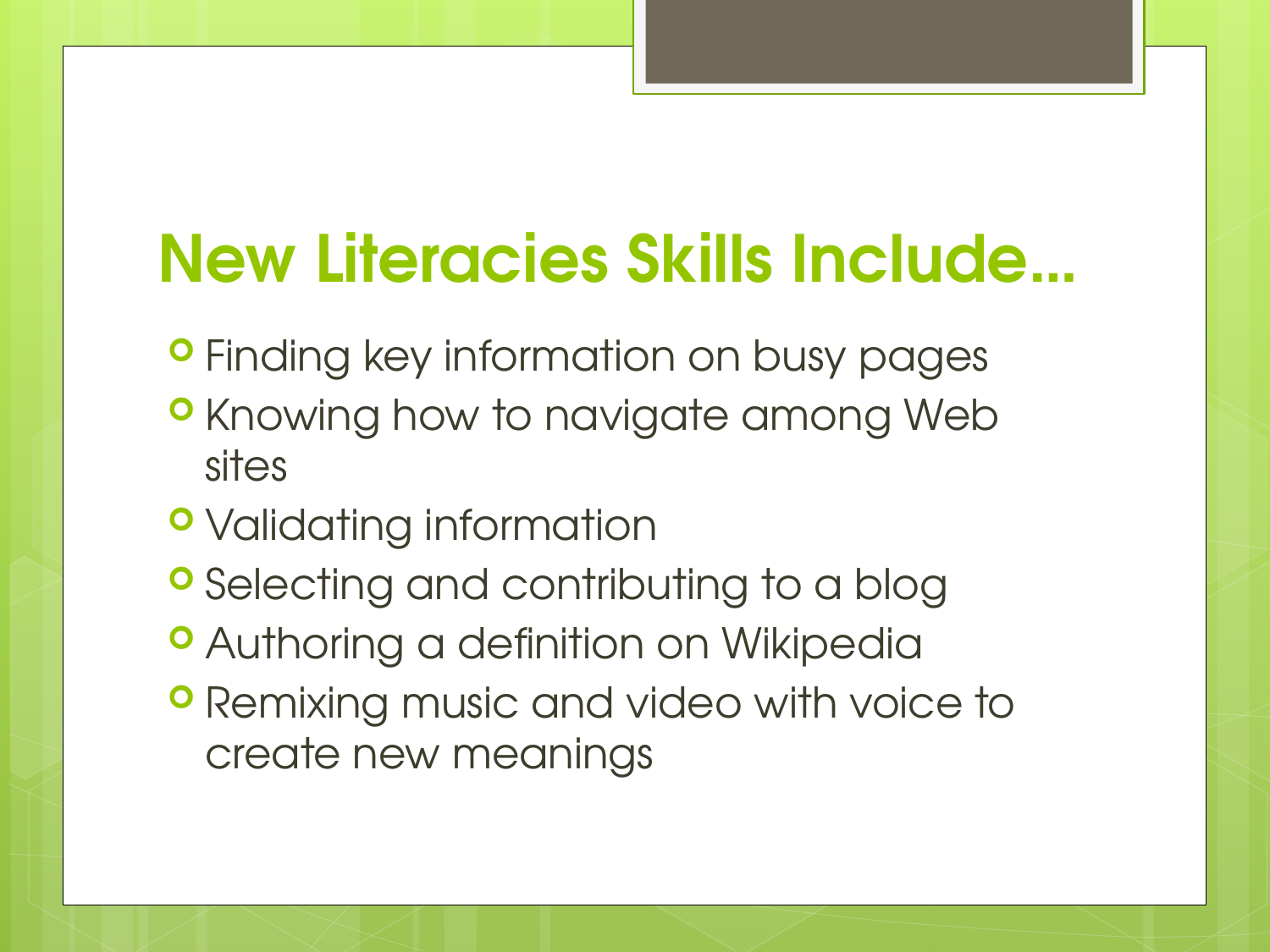

# New Literacies Skills Include…
Finding key information on busy pages
Knowing how to navigate among Web sites
Validating information
Selecting and contributing to a blog
Authoring a definition on Wikipedia
Remixing music and video with voice to create new meanings